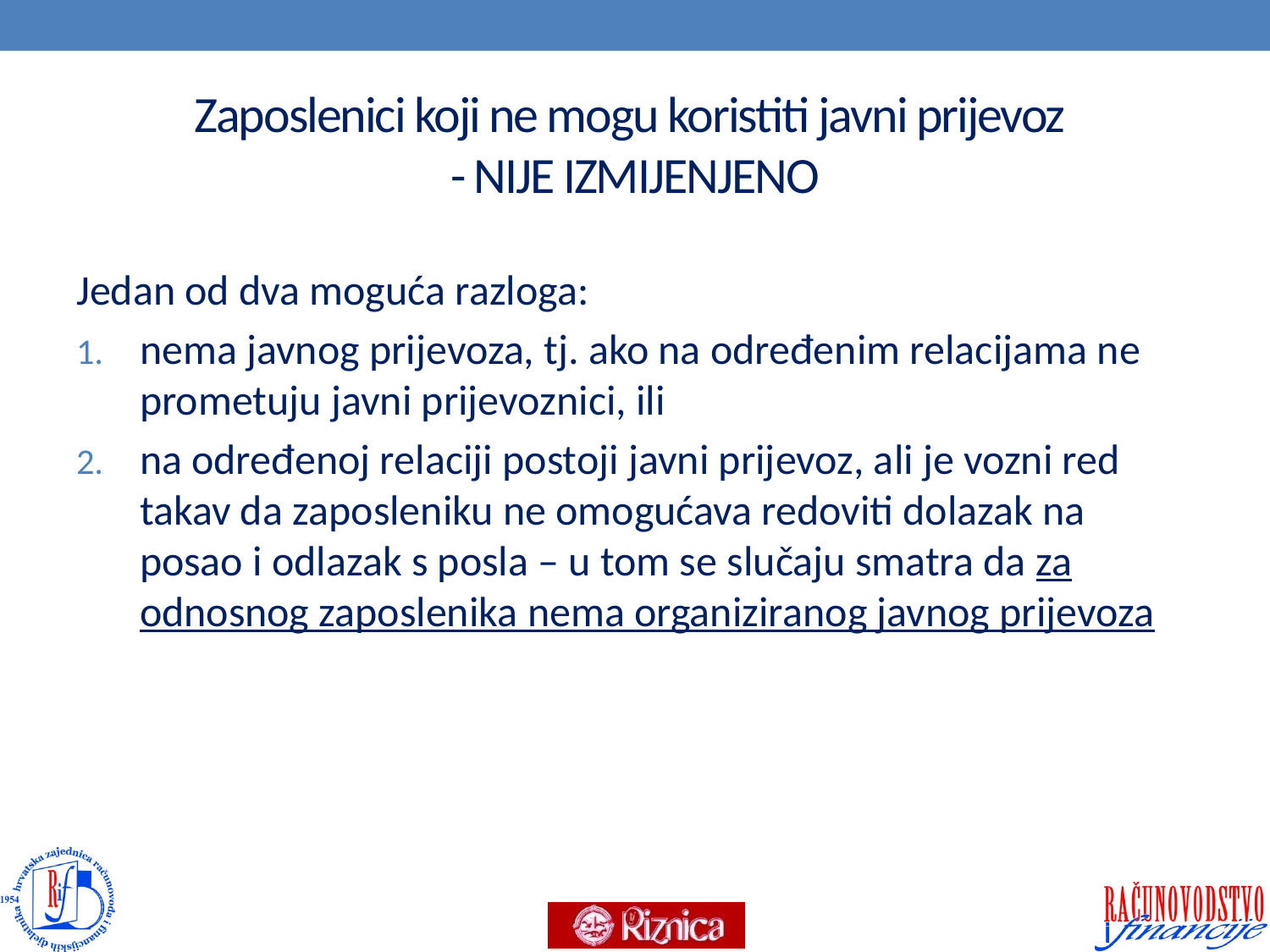

# Zaposlenici koji ne mogu koristiti javni prijevoz - NIJE IZMIJENJENO
Jedan od dva moguća razloga:
nema javnog prijevoza, tj. ako na određenim relacijama ne prometuju javni prijevoznici, ili
na određenoj relaciji postoji javni prijevoz, ali je vozni red takav da zaposleniku ne omogućava redoviti dolazak na posao i odlazak s posla – u tom se slučaju smatra da za odnosnog zaposlenika nema organiziranog javnog prijevoza